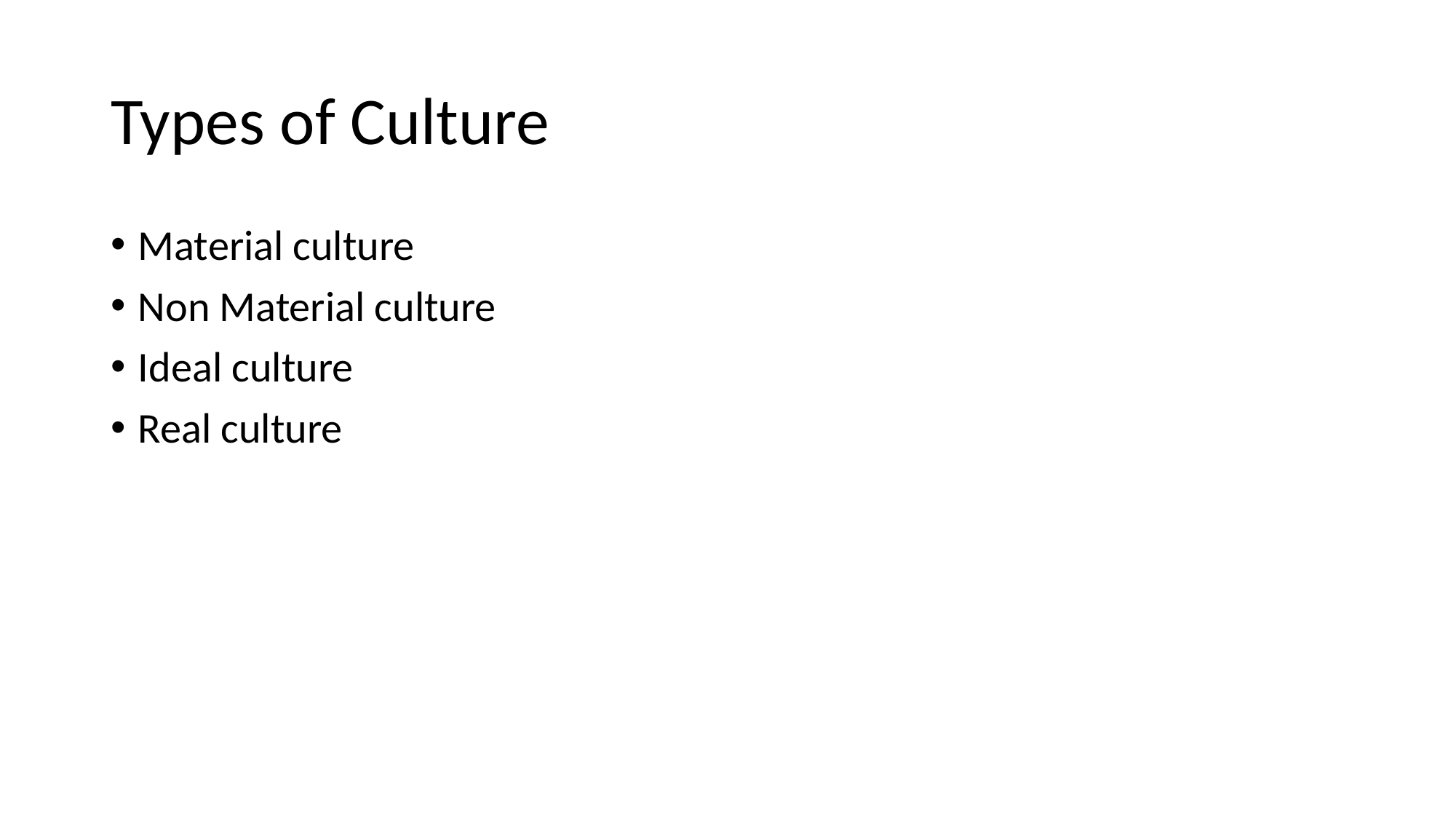

# Types of Culture
Material culture
Non Material culture
Ideal culture
Real culture